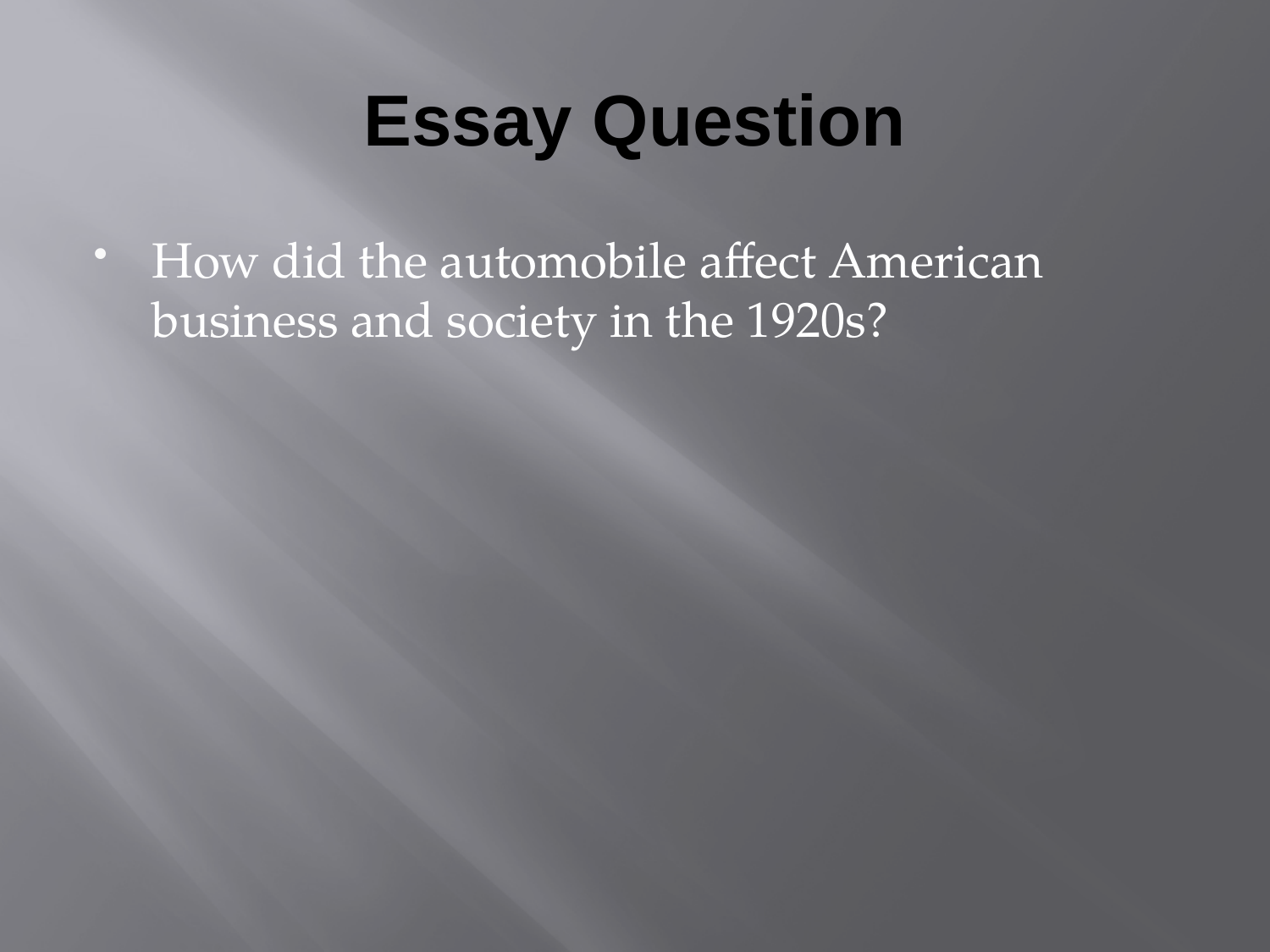

# Essay Question
How did the automobile affect American business and society in the 1920s?